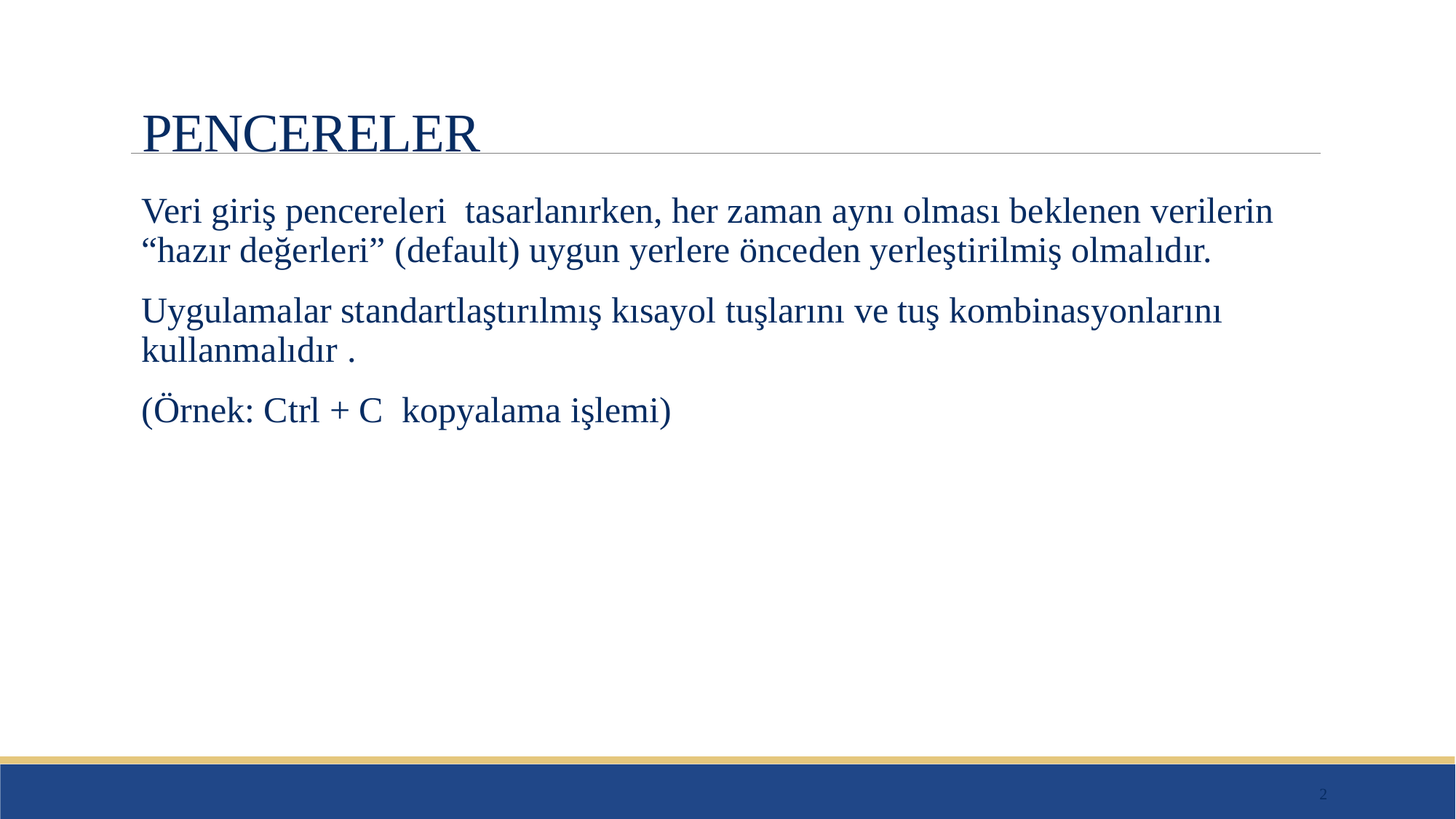

# PENCERELER
Veri giriş pencereleri  tasarlanırken, her zaman aynı olması beklenen verilerin “hazır değerleri” (default) uygun yerlere önceden yerleştirilmiş olmalıdır.
Uygulamalar standartlaştırılmış kısayol tuşlarını ve tuş kombinasyonlarını kullanmalıdır .
	(Örnek: Ctrl + C  kopyalama işlemi)

2